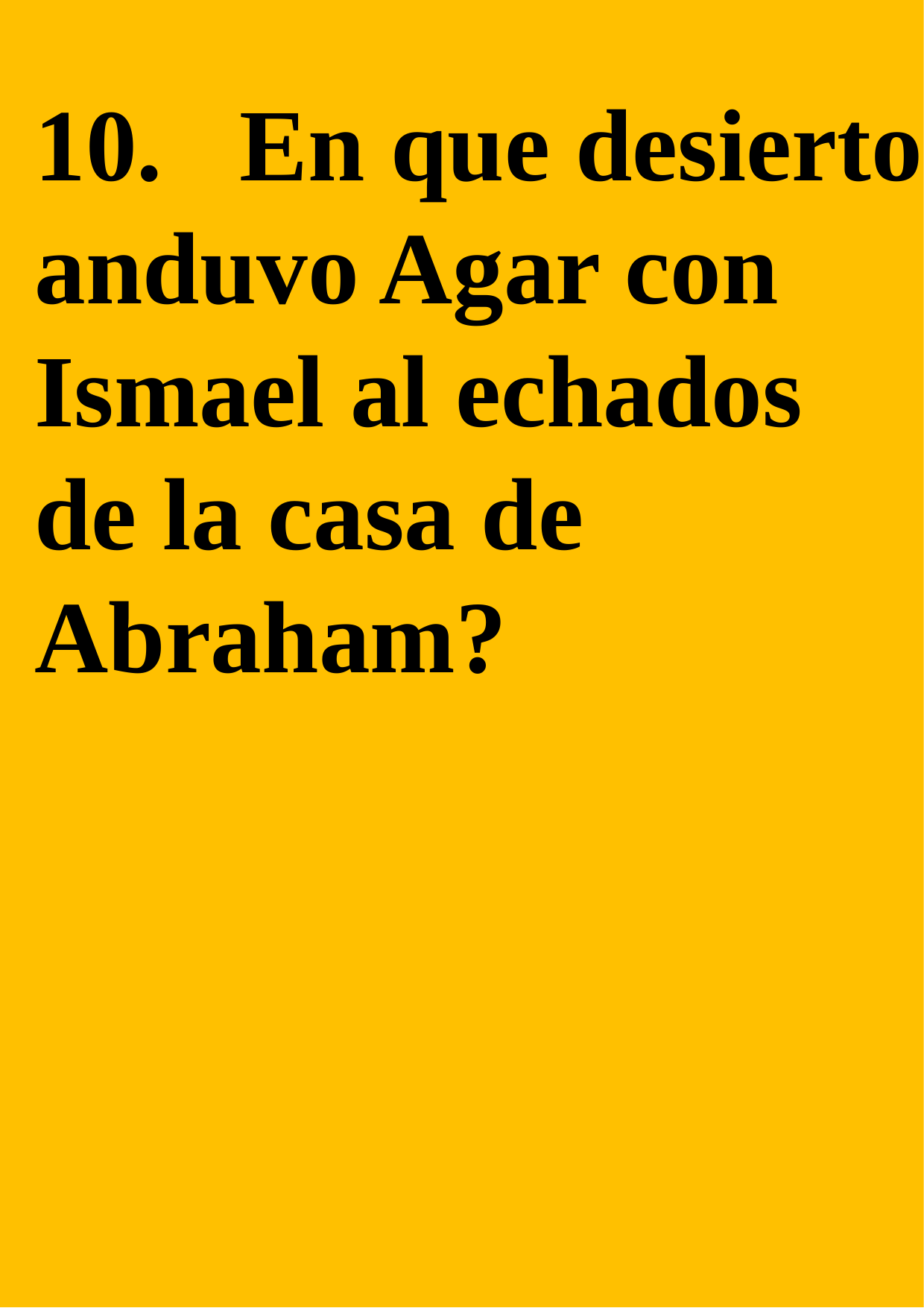

10.   En que desierto anduvo Agar con Ismael al echados de la casa de Abraham?